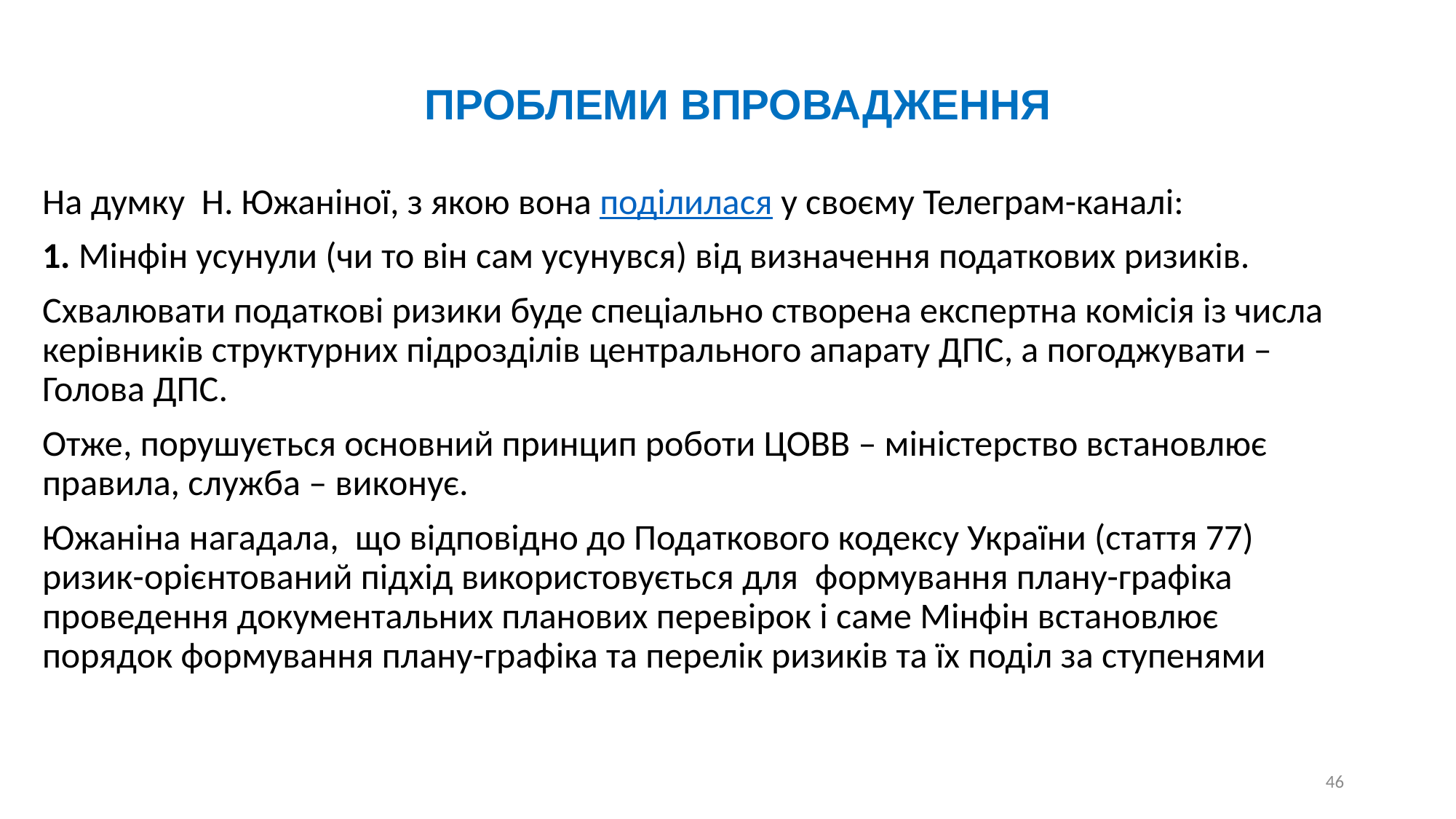

ПРОБЛЕМИ ВПРОВАДЖЕННЯ
На думку  Н. Южаніної, з якою вона поділилася у своєму Телеграм-каналі:
1. Мінфін усунули (чи то він сам усунувся) від визначення податкових ризиків.
Схвалювати податкові ризики буде спеціально створена експертна комісія із числа керівників структурних підрозділів центрального апарату ДПС, а погоджувати – Голова ДПС.
Отже, порушується основний принцип роботи ЦОВВ – міністерство встановлює правила, служба – виконує.
Южаніна нагадала,  що відповідно до Податкового кодексу України (стаття 77) ризик-орієнтований підхід використовується для  формування плану-графіка проведення документальних планових перевірок і саме Мінфін встановлює порядок формування плану-графіка та перелік ризиків та їх поділ за ступенями
46